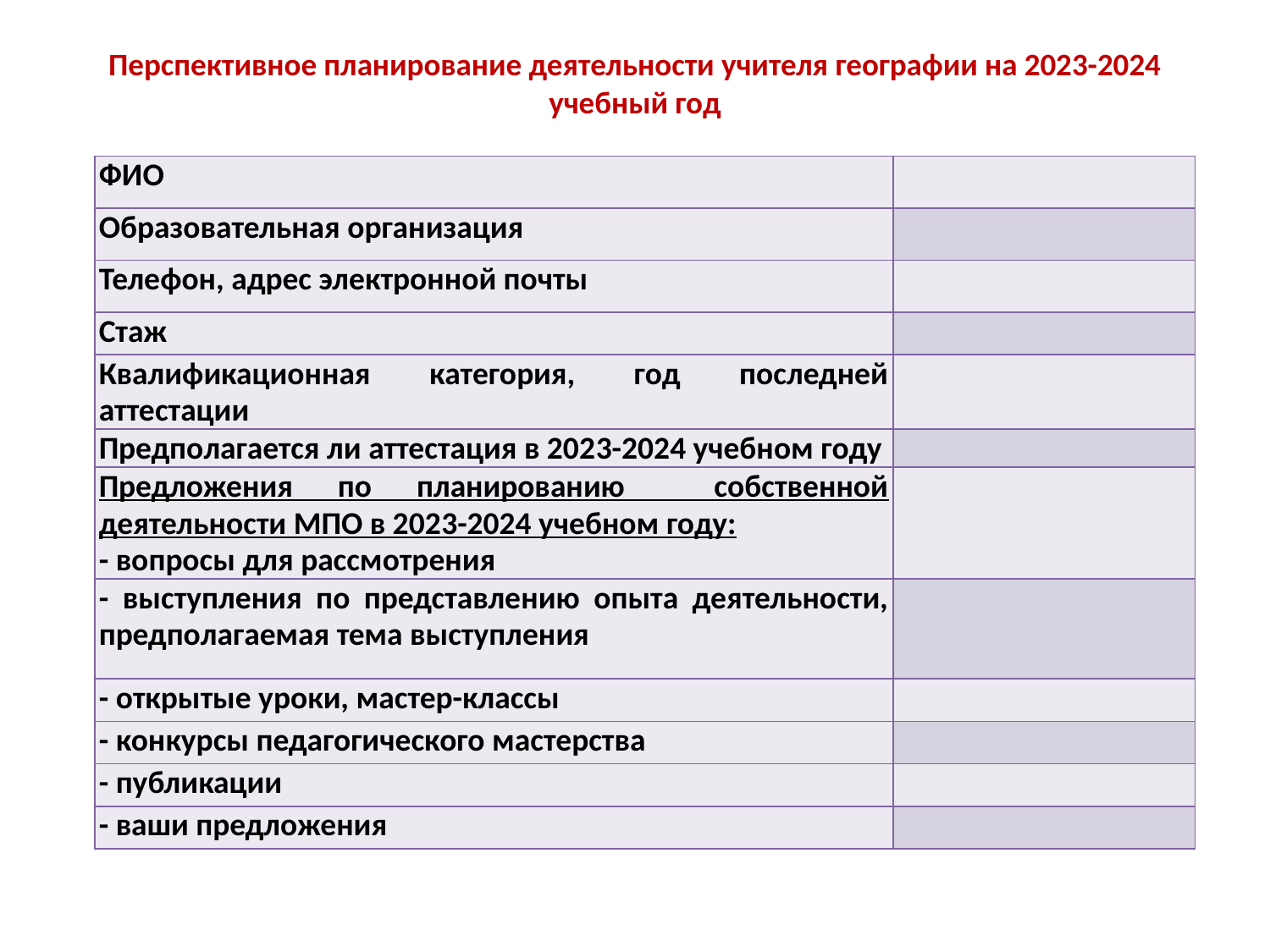

# Перспективное планирование деятельности учителя географии на 2023-2024 учебный год
| ФИО |  |
| --- | --- |
| Образовательная организация |  |
| Телефон, адрес электронной почты |  |
| Стаж |  |
| Квалификационная категория, год последней аттестации |  |
| Предполагается ли аттестация в 2023-2024 учебном году |  |
| Предложения по планированию собственной деятельности МПО в 2023-2024 учебном году: - вопросы для рассмотрения |  |
| - выступления по представлению опыта деятельности, предполагаемая тема выступления |  |
| - открытые уроки, мастер-классы |  |
| - конкурсы педагогического мастерства |  |
| - публикации |  |
| - ваши предложения |  |